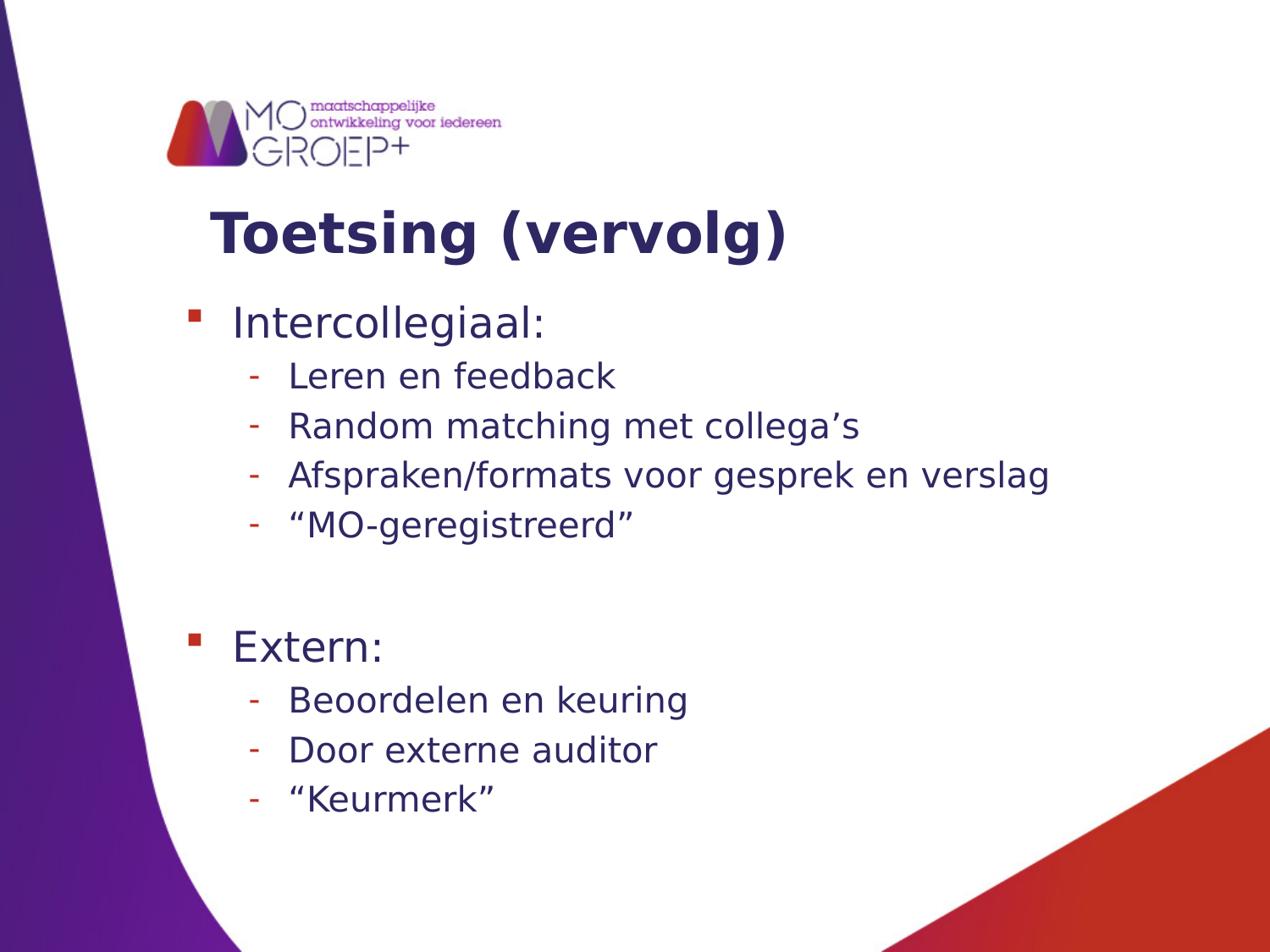

# Toetsing (vervolg)
Intercollegiaal:
Leren en feedback
Random matching met collega’s
Afspraken/formats voor gesprek en verslag
“MO-geregistreerd”

Extern:
Beoordelen en keuring
Door externe auditor
“Keurmerk”